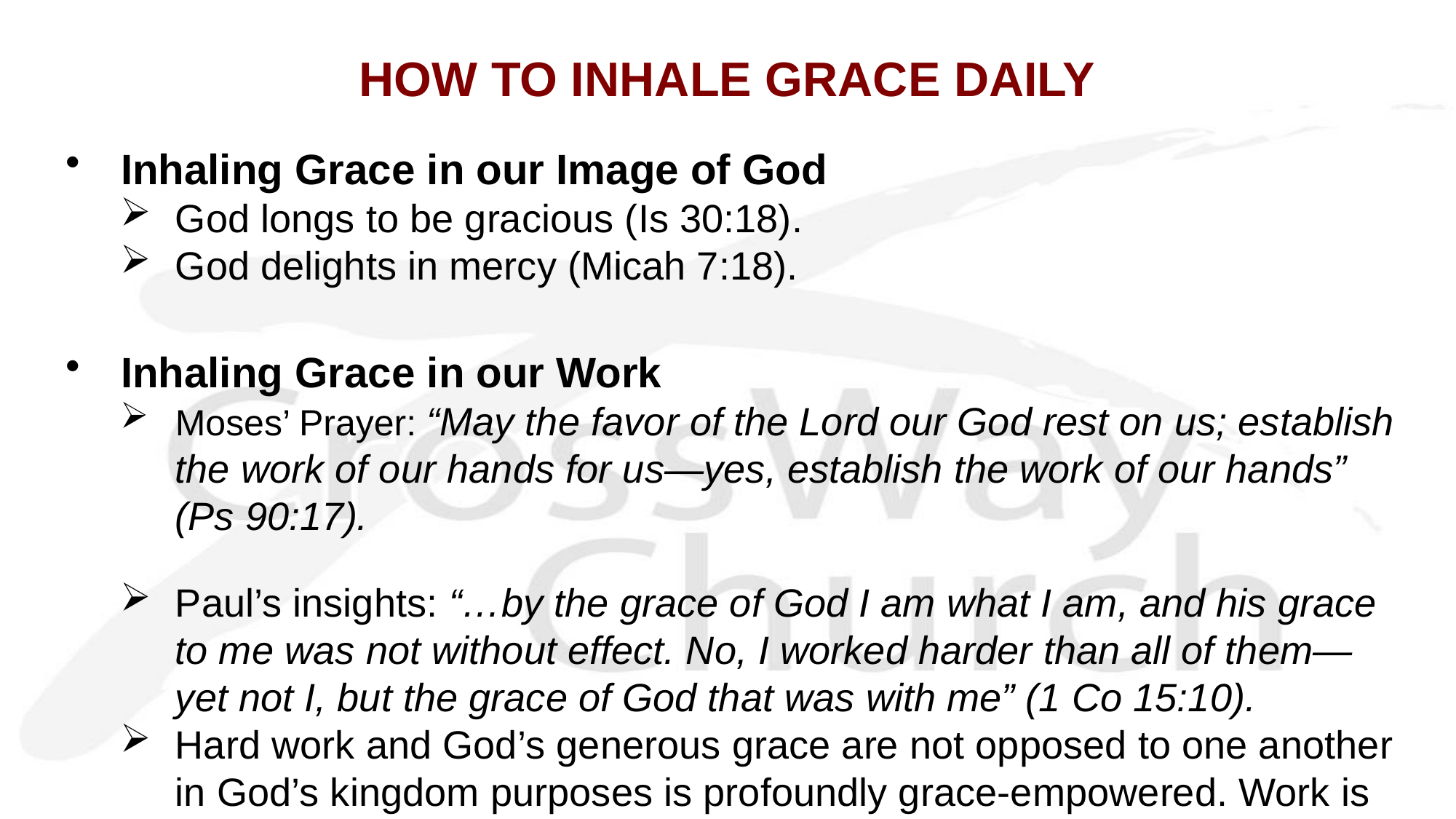

# HOW TO INHALE GRACE DAILY
Inhaling Grace in our Image of God
God longs to be gracious (Is 30:18).
God delights in mercy (Micah 7:18).

Inhaling Grace in our Work
Moses’ Prayer: “May the favor of the Lord our God rest on us; establish the work of our hands for us—yes, establish the work of our hands” (Ps 90:17).

Paul’s insights: “…by the grace of God I am what I am, and his grace to me was not without effect. No, I worked harder than all of them—yet not I, but the grace of God that was with me” (1 Co 15:10).
Hard work and God’s generous grace are not opposed to one another in God’s kingdom purposes is profoundly grace-empowered. Work is one way we exhale when we inhale grace.